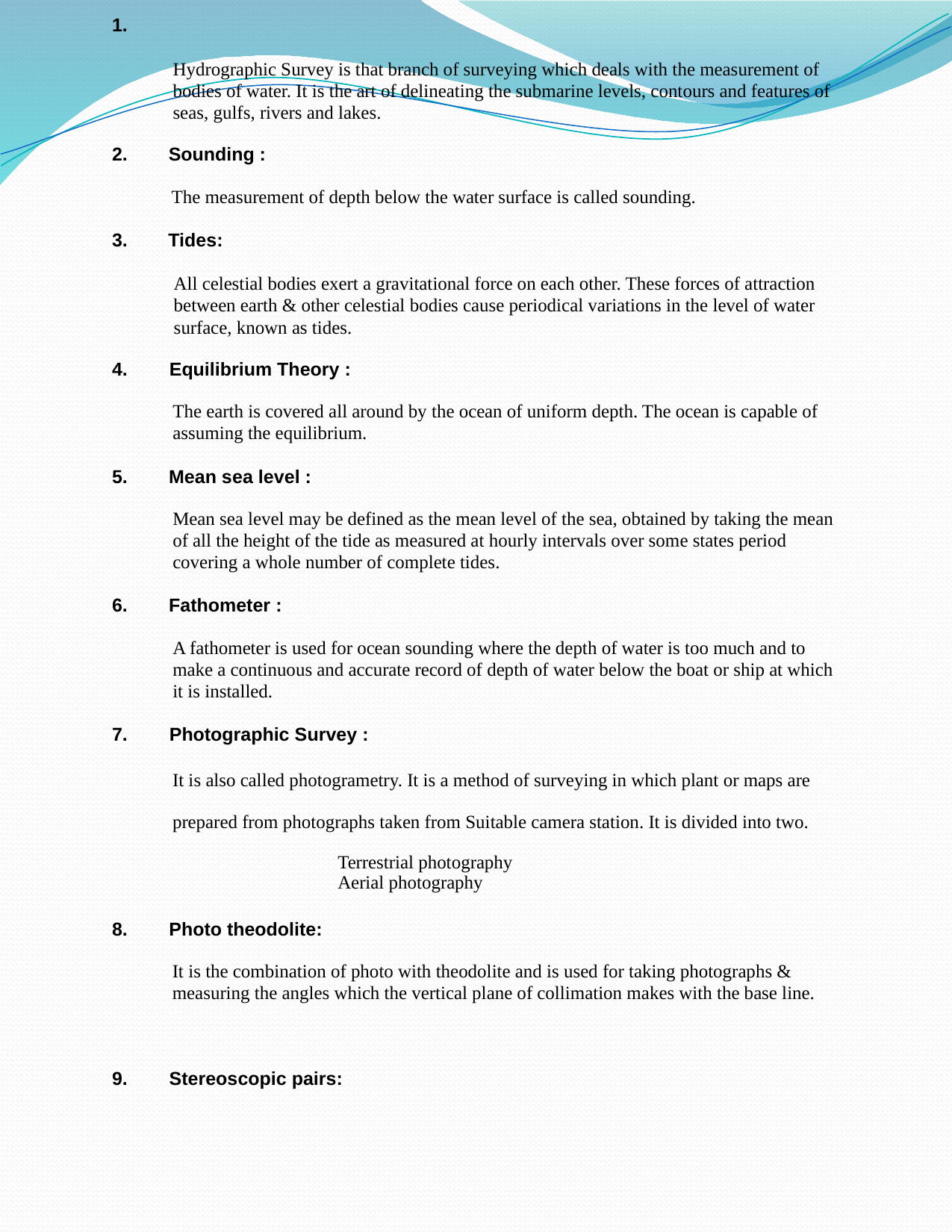

1.

Hydrographic Survey is that branch of surveying which deals with the measurement of
bodies of water. It is the art of delineating the submarine levels, contours and features of
seas, gulfs, rivers and lakes.

2.

Sounding :

The measurement of depth below the water surface is called sounding.

3.

Tides:

All celestial bodies exert a gravitational force on each other. These forces of attraction
between earth & other celestial bodies cause periodical variations in the level of water
surface, known as tides.

4.

Equilibrium Theory :

The earth is covered all around by the ocean of uniform depth. The ocean is capable of
assuming the equilibrium.

5.

Mean sea level :

Mean sea level may be defined as the mean level of the sea, obtained by taking the mean
of all the height of the tide as measured at hourly intervals over some states period
covering a whole number of complete tides.

6.

Fathometer :

A fathometer is used for ocean sounding where the depth of water is too much and to
make a continuous and accurate record of depth of water below the boat or ship at which
it is installed.

7.

Photographic Survey :

It is also called photogrametry. It is a method of surveying in which plant or maps are
prepared from photographs taken from Suitable camera station. It is divided into two.

Terrestrial photography
Aerial photography

8.

Photo theodolite:

It is the combination of photo with theodolite and is used for taking photographs &
measuring the angles which the vertical plane of collimation makes with the base line.

9.

Stereoscopic pairs: